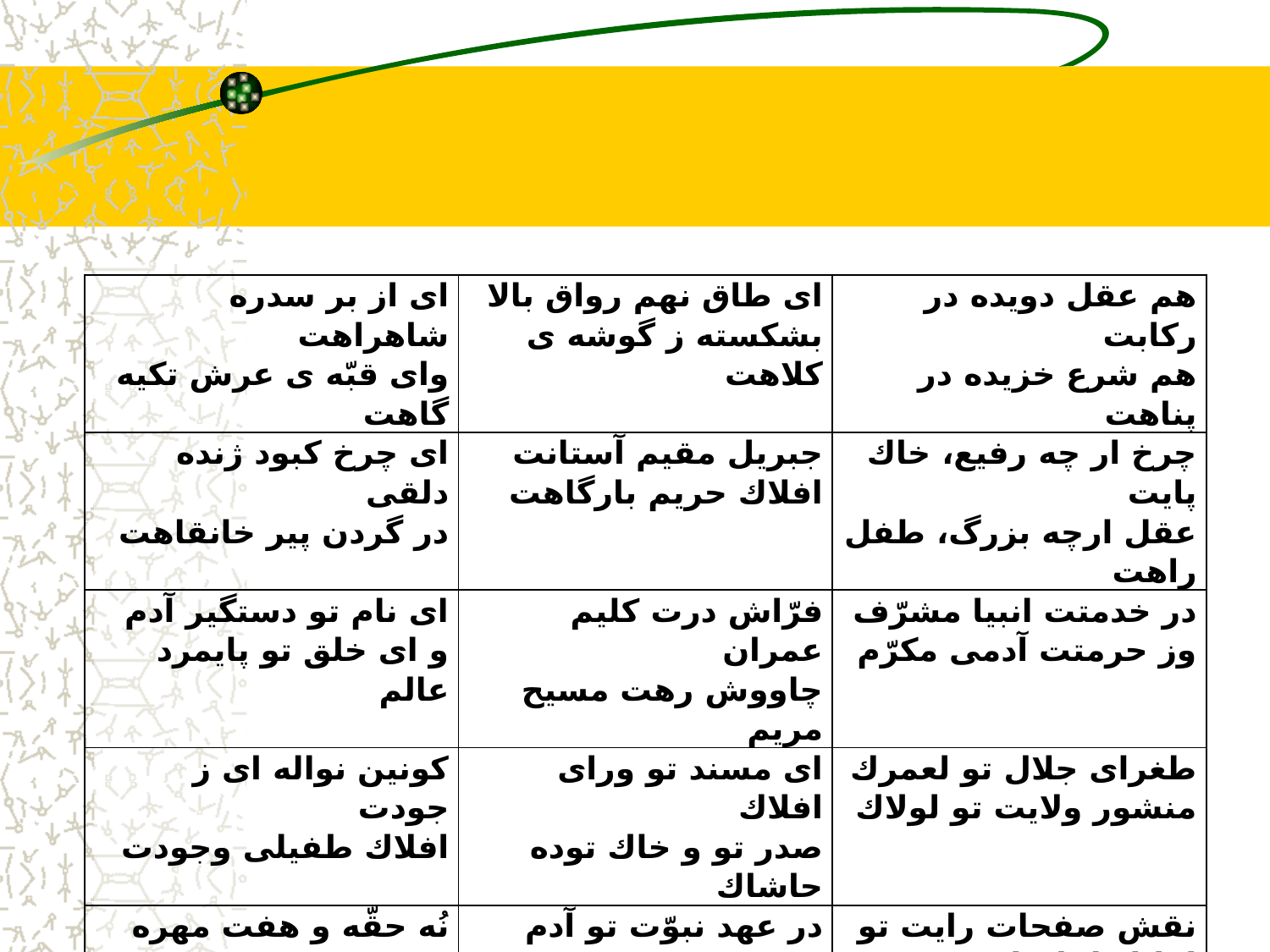

#
| ای از بر سدره شاهراهت وای قبّه ی عرش تكیه گاهت | ای طاق نهم رواق بالا بشكسته ز گوشه ی كلاهت | هم عقل دویده در ركابت هم شرع خزیده در پناهت |
| --- | --- | --- |
| ای چرخ كبود ژنده دلقی در گردن پیر خانقاهت | جبریل مقیم آستانت افلاك حریم بارگاهت | چرخ ار چه رفیع، خاك پایت عقل ارچه بزرگ، طفل راهت |
| ای نام تو دستگیر آدم و ای خلق تو پایمرد عالم | فرّاش درت كلیم عمران چاووش رهت مسیح مریم | در خدمتت انبیا مشرّف وز حرمتت آدمی مكرّم |
| كونین نواله ای ز جودت افلاك طفیلی وجودت | ای مسند تو ورای افلاك صدر تو و خاك توده حاشاك | طغرای جلال تو لعمرك منشور ولایت تو لولاك |
| نُه حقّه و هفت مهره پیشت دست تو و دامن تو زان پاك | در عهد نبوّت تو آدم پوشیده هنوز خرقه ی خاك | نقش صفحات رایت تو لولاك لما خلقت الافلاك |